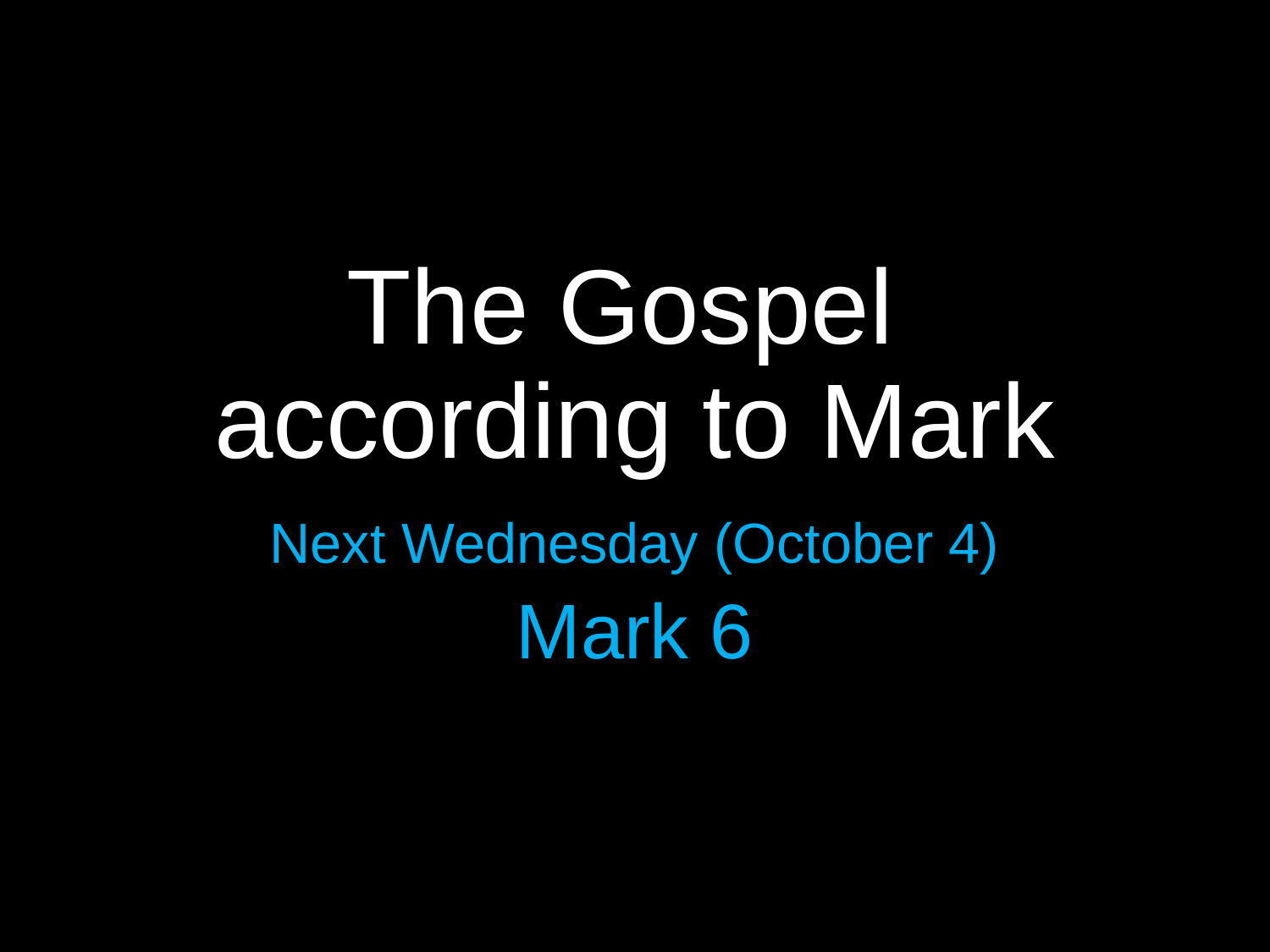

# The Gospel according to Mark
Next Wednesday (October 4)
Mark 6